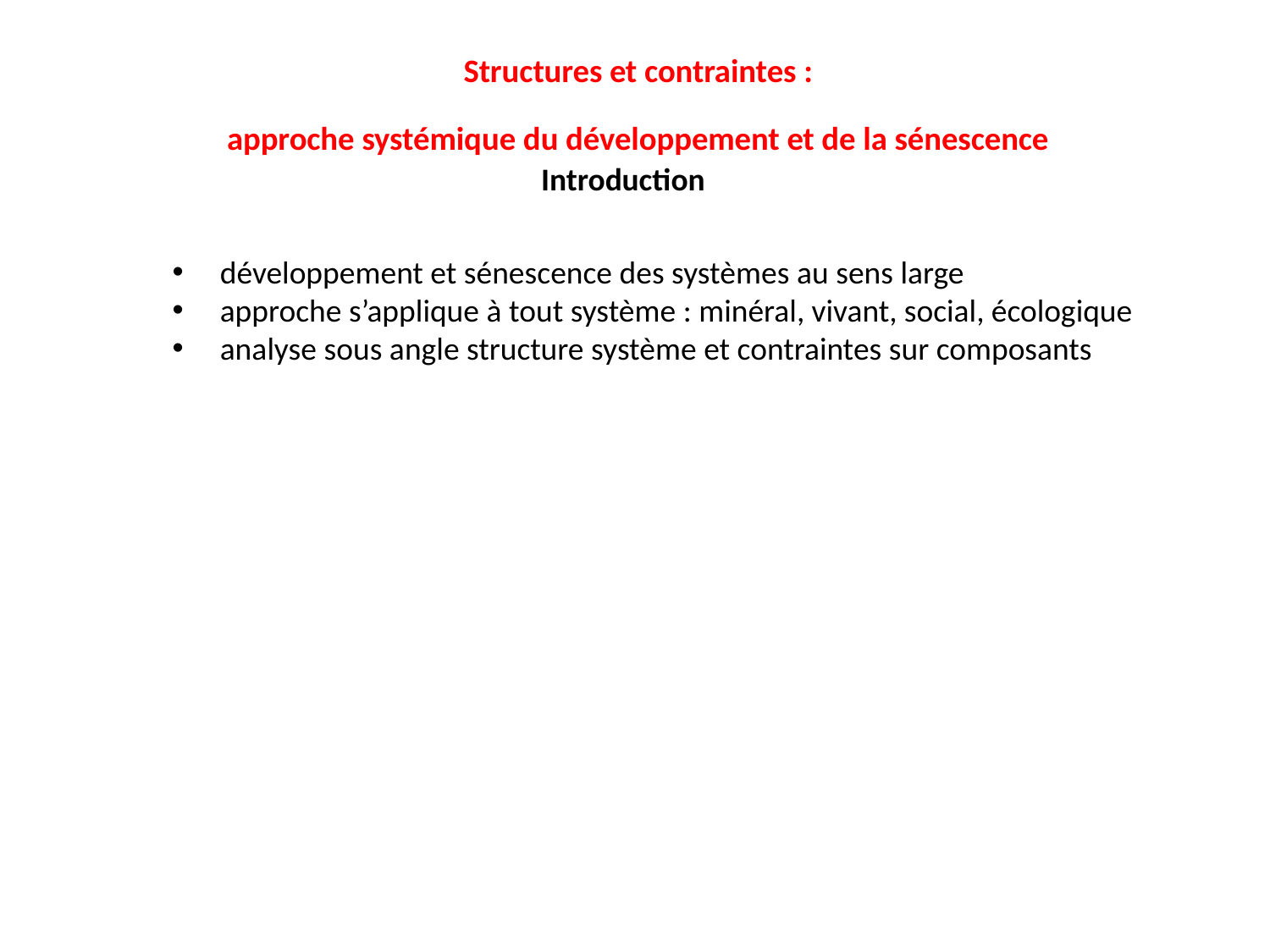

Structures et contraintes :
approche systémique du développement et de la sénescence
Introduction
développement et sénescence des systèmes au sens large
approche s’applique à tout système : minéral, vivant, social, écologique
analyse sous angle structure système et contraintes sur composants